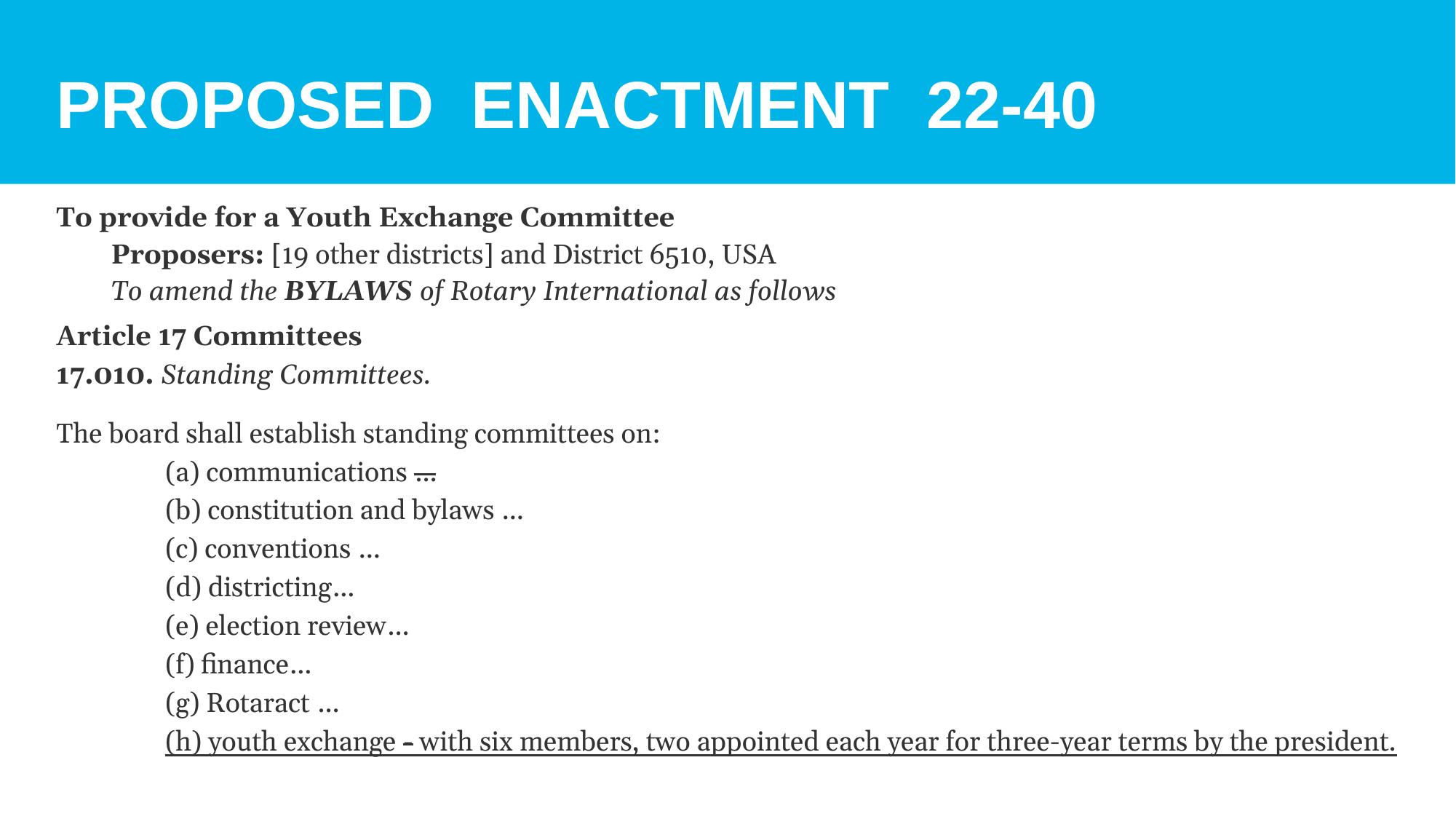

# Proposed  enactment  22-40
To provide for a Youth Exchange Committee
Proposers: [19 other districts] and District 6510, USA
To amend the BYLAWS of Rotary International as follows
Article 17 Committees
17.010. Standing Committees.
The board shall establish standing committees on:
(a) communications …
(b) constitution and bylaws …
(c) conventions …
(d) districting…
(e) election review…
(f) finance…
(g) Rotaract …
(h) youth exchange - with six members, two appointed each year for three-year terms by the president.